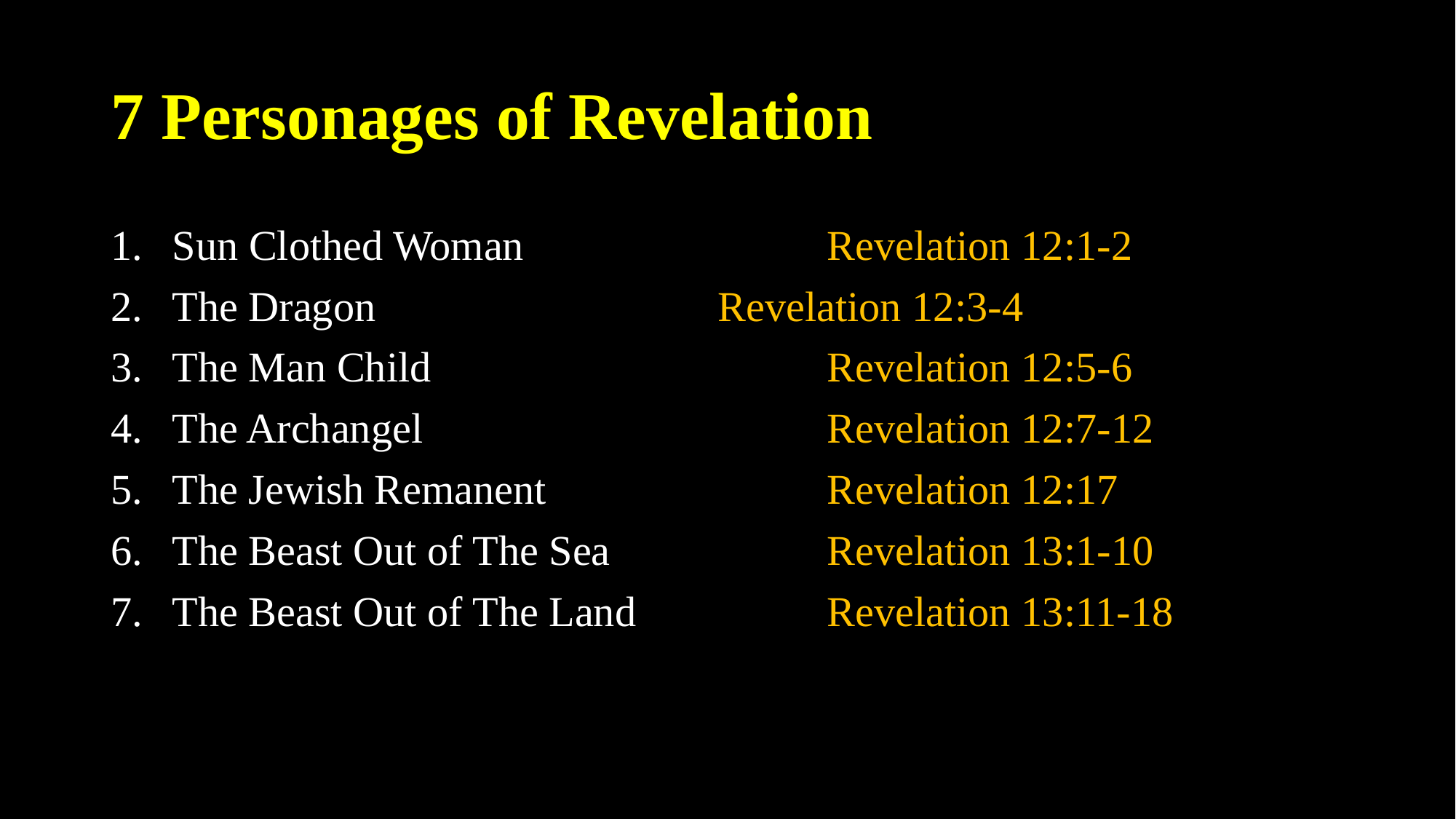

# 7 Personages of Revelation
Sun Clothed Woman			Revelation 12:1-2
The Dragon				Revelation 12:3-4
The Man Child				Revelation 12:5-6
The Archangel				Revelation 12:7-12
The Jewish Remanent			Revelation 12:17
The Beast Out of The Sea		Revelation 13:1-10
The Beast Out of The Land		Revelation 13:11-18